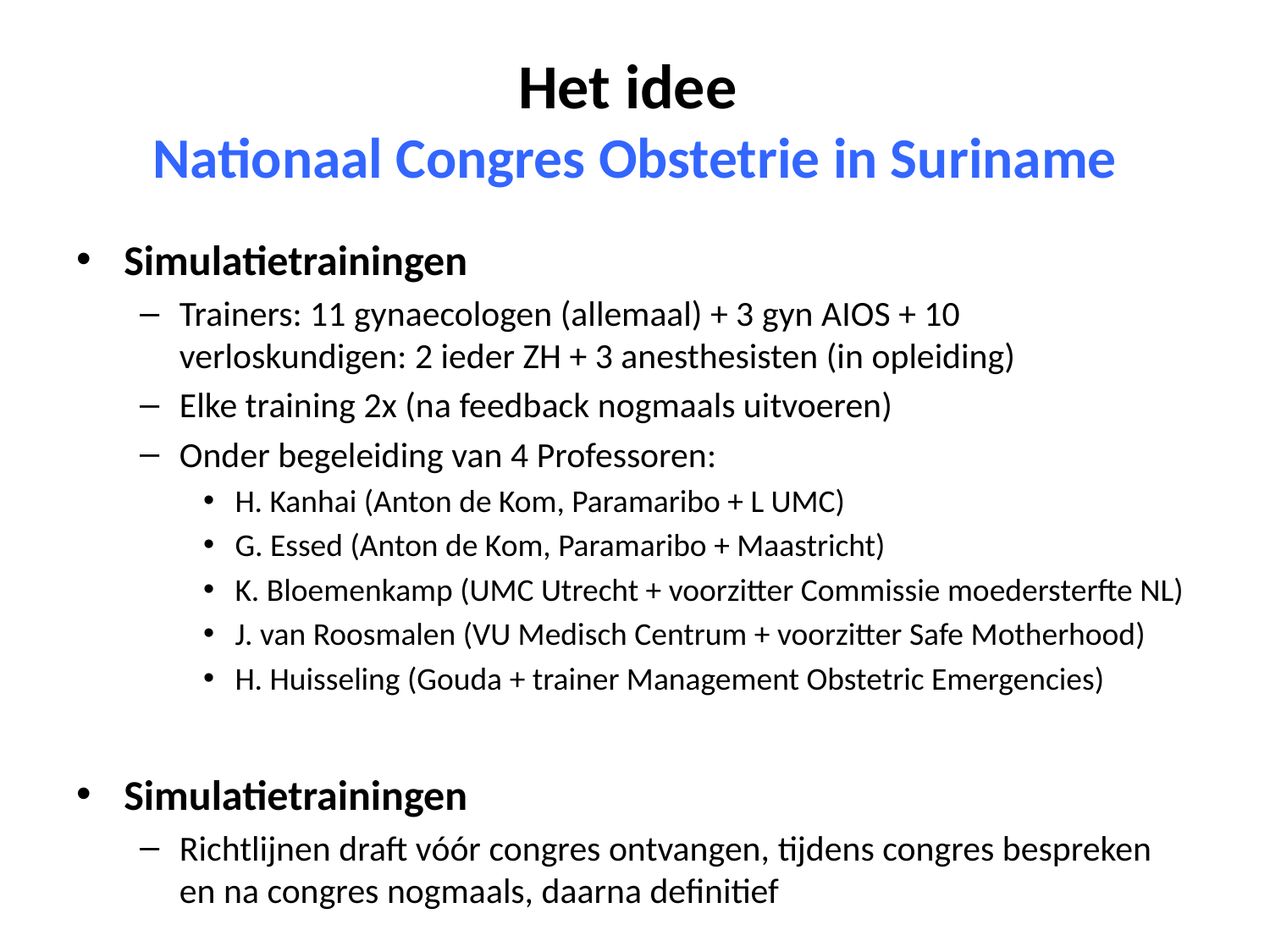

# Het idee Nationaal Congres Obstetrie in Suriname
Simulatietrainingen
Trainers: 11 gynaecologen (allemaal) + 3 gyn AIOS + 10 verloskundigen: 2 ieder ZH + 3 anesthesisten (in opleiding)
Elke training 2x (na feedback nogmaals uitvoeren)
Onder begeleiding van 4 Professoren:
H. Kanhai (Anton de Kom, Paramaribo + L UMC)
G. Essed (Anton de Kom, Paramaribo + Maastricht)
K. Bloemenkamp (UMC Utrecht + voorzitter Commissie moedersterfte NL)
J. van Roosmalen (VU Medisch Centrum + voorzitter Safe Motherhood)
H. Huisseling (Gouda + trainer Management Obstetric Emergencies)

Simulatietrainingen
Richtlijnen draft vóór congres ontvangen, tijdens congres bespreken en na congres nogmaals, daarna definitief